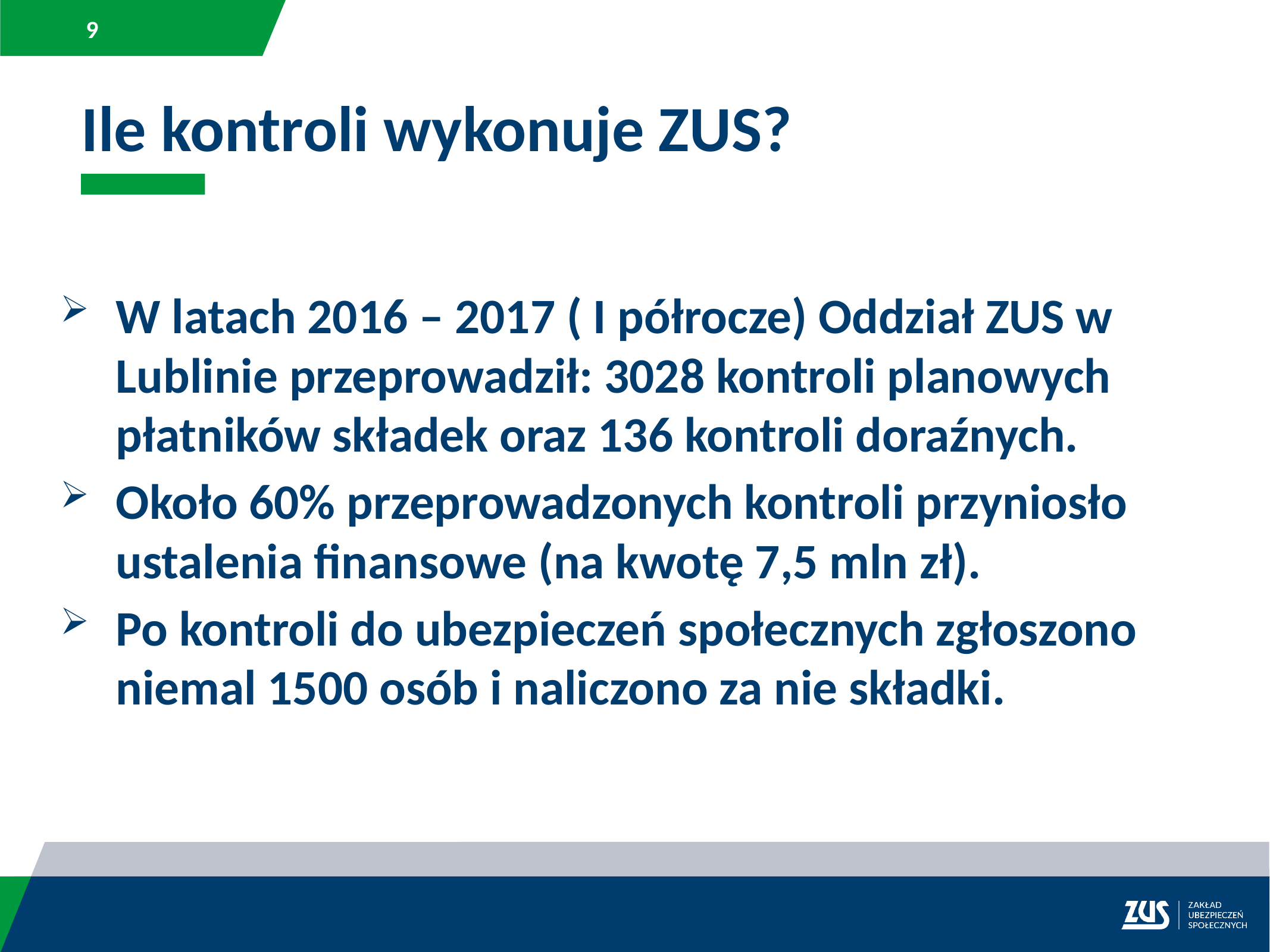

Ile kontroli wykonuje ZUS?
W latach 2016 – 2017 ( I półrocze) Oddział ZUS w Lublinie przeprowadził: 3028 kontroli planowych płatników składek oraz 136 kontroli doraźnych.
Około 60% przeprowadzonych kontroli przyniosło ustalenia finansowe (na kwotę 7,5 mln zł).
Po kontroli do ubezpieczeń społecznych zgłoszono niemal 1500 osób i naliczono za nie składki.